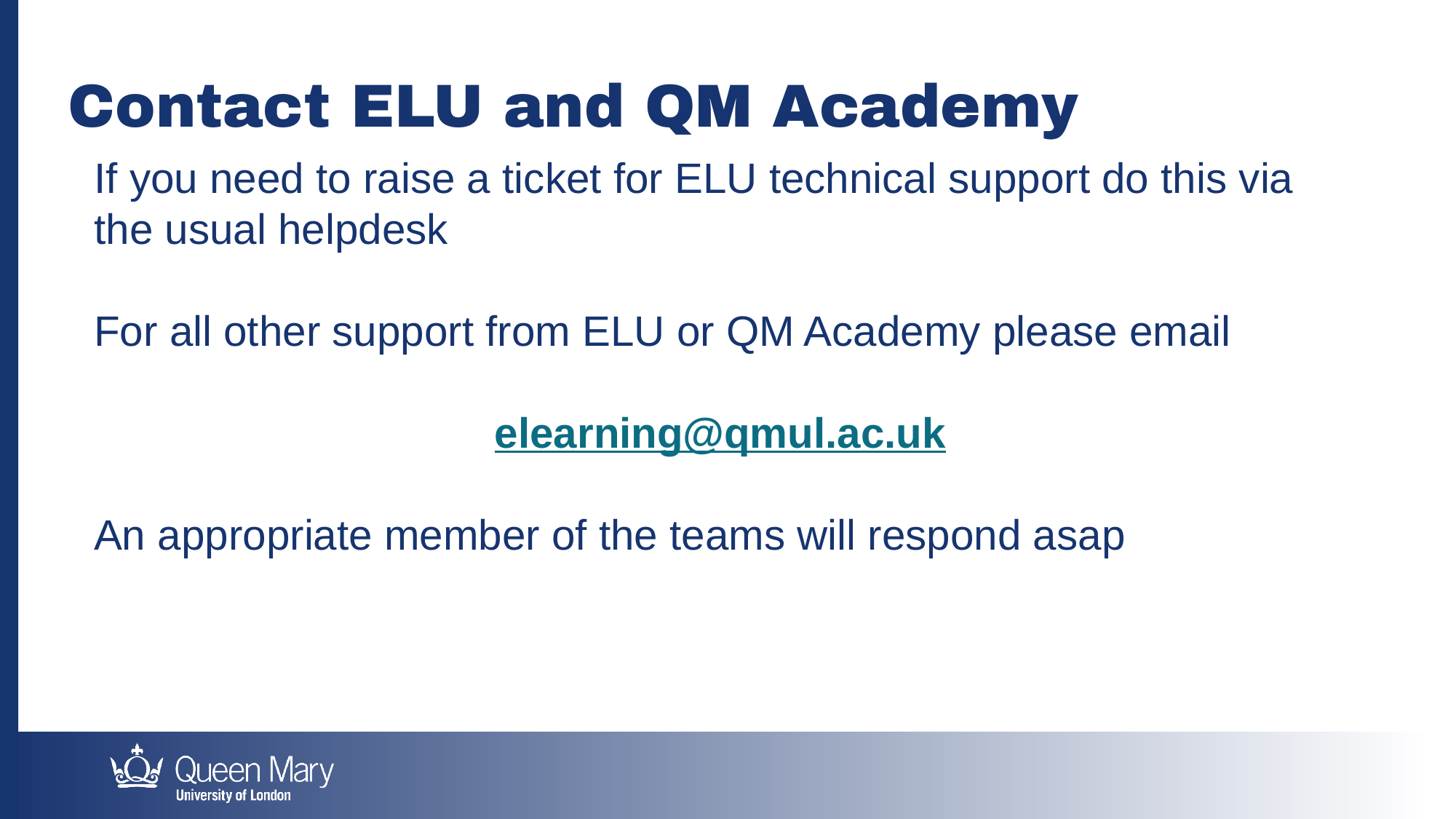

Contact ELU and QM Academy
If you need to raise a ticket for ELU technical support do this via the usual helpdesk

For all other support from ELU or QM Academy please email

elearning@qmul.ac.uk

An appropriate member of the teams will respond asap